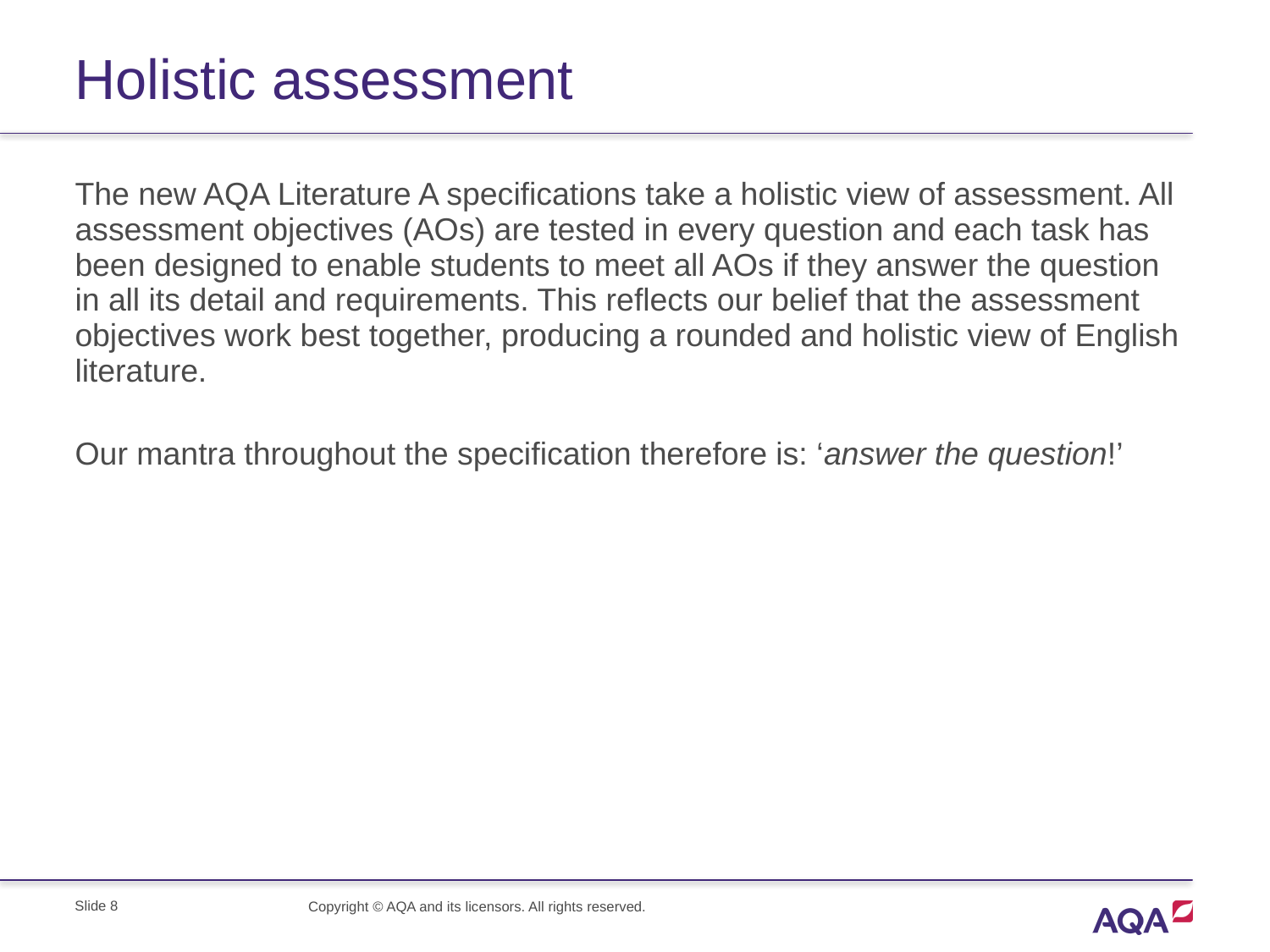

# Holistic assessment
The new AQA Literature A specifications take a holistic view of assessment. All assessment objectives (AOs) are tested in every question and each task has been designed to enable students to meet all AOs if they answer the question in all its detail and requirements. This reflects our belief that the assessment objectives work best together, producing a rounded and holistic view of English literature.

Our mantra throughout the specification therefore is: ‘answer the question!’

Slide 8
Copyright © AQA and its licensors. All rights reserved.